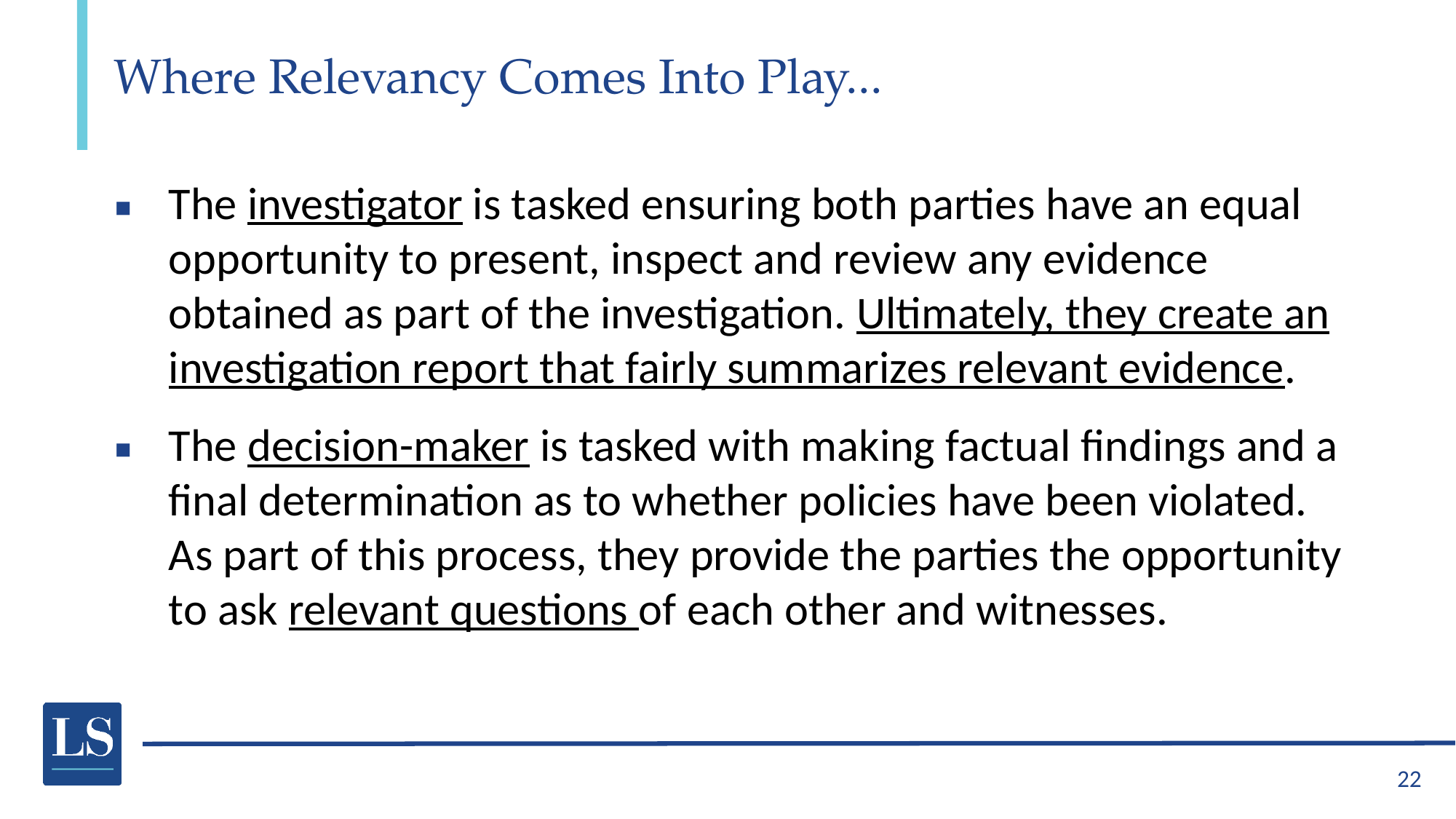

# Where Relevancy Comes Into Play...
The investigator is tasked ensuring both parties have an equal opportunity to present, inspect and review any evidence obtained as part of the investigation. Ultimately, they create an investigation report that fairly summarizes relevant evidence.

The decision-maker is tasked with making factual findings and a final determination as to whether policies have been violated.  As part of this process, they provide the parties the opportunity to ask relevant questions of each other and witnesses.

22